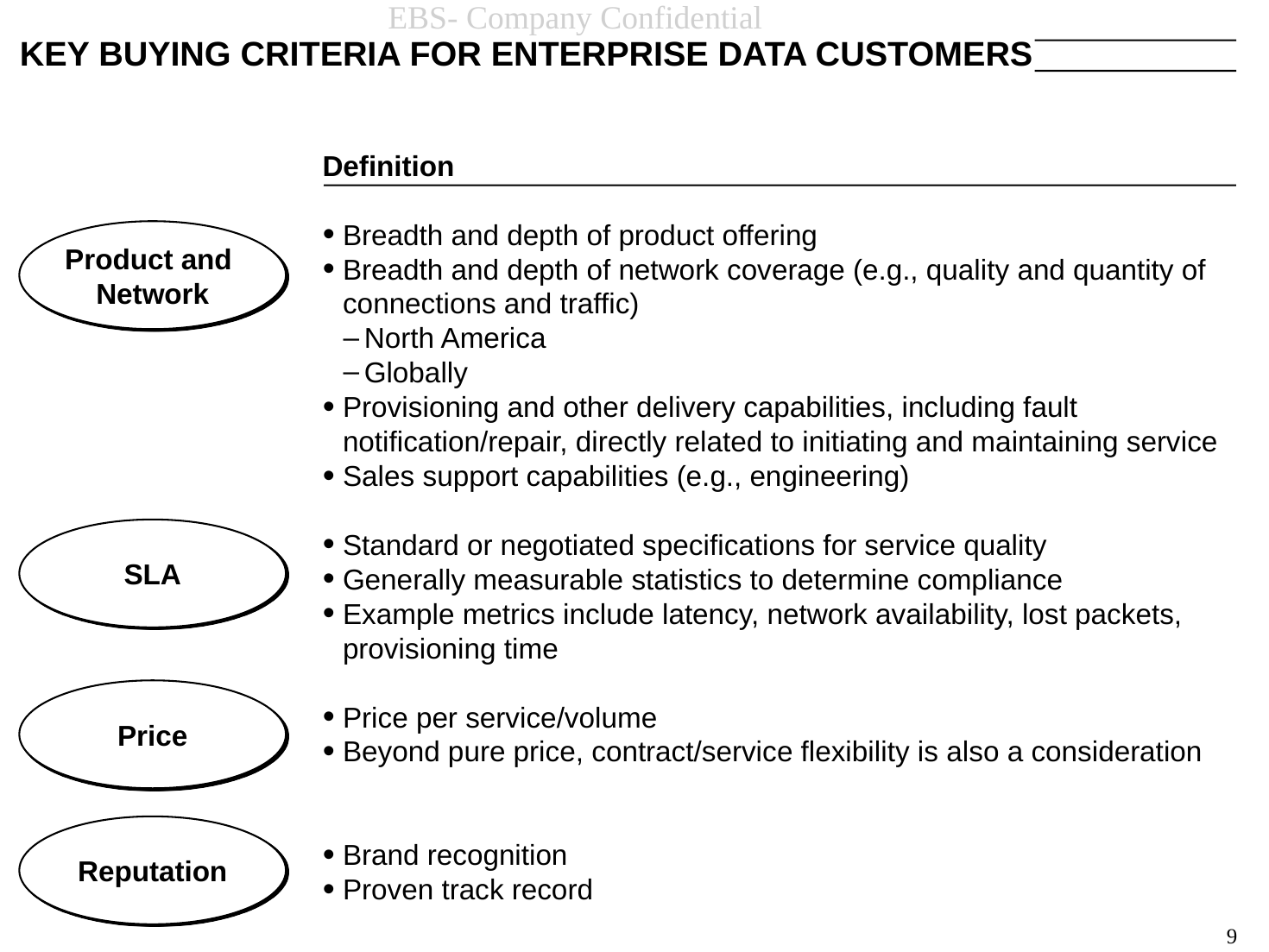

9
# KEY BUYING CRITERIA FOR ENTERPRISE DATA CUSTOMERS
Definition

Breadth and depth of product offering
Breadth and depth of network coverage (e.g., quality and quantity of connections and traffic)
North America
Globally
Provisioning and other delivery capabilities, including fault notification/repair, directly related to initiating and maintaining service
Sales support capabilities (e.g., engineering)

Standard or negotiated specifications for service quality
Generally measurable statistics to determine compliance
Example metrics include latency, network availability, lost packets, provisioning time

Price per service/volume
Beyond pure price, contract/service flexibility is also a consideration

Brand recognition
Proven track record

Product and
Network
SLA
Price
Reputation